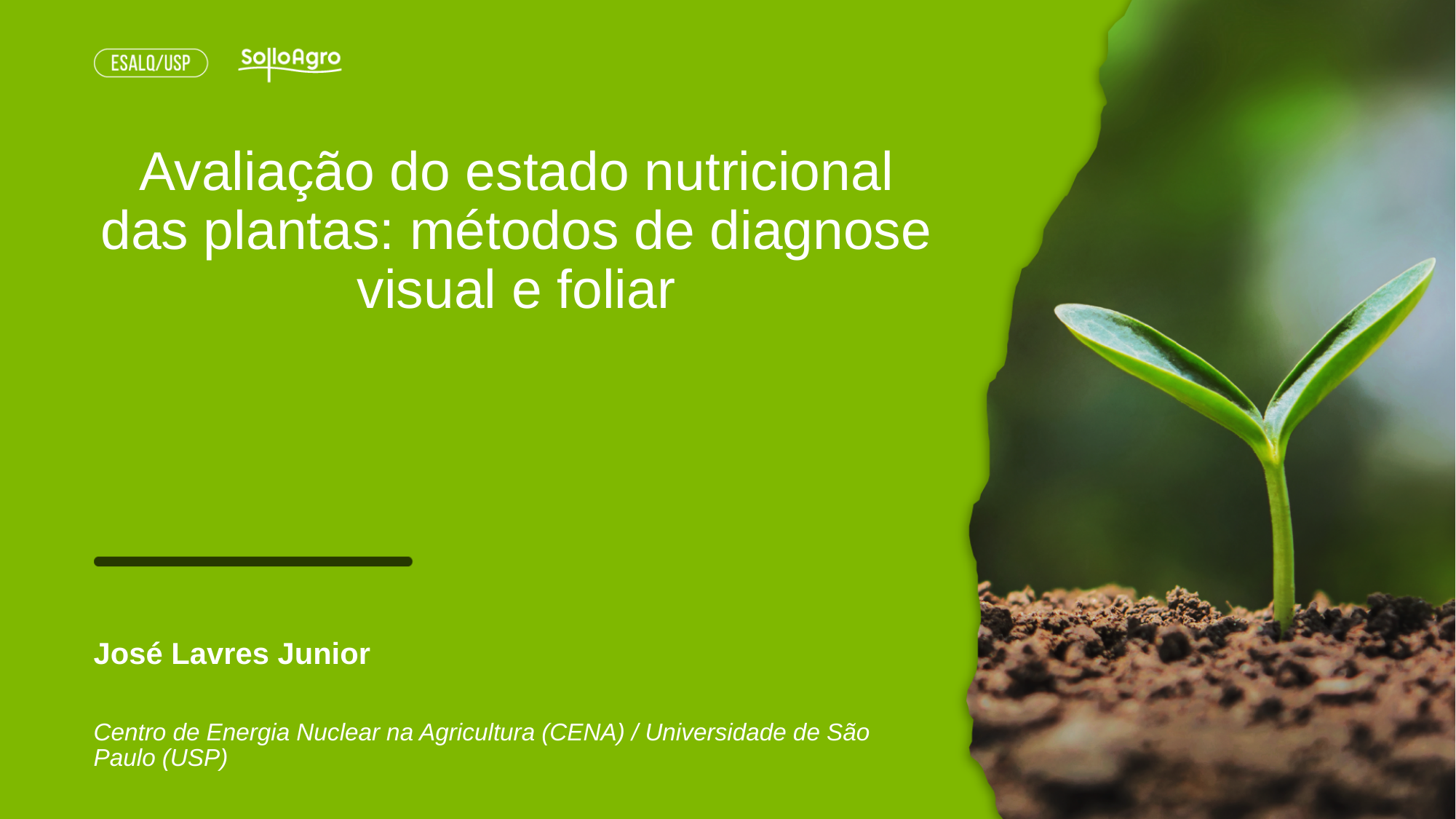

Avaliação do estado nutricional das plantas: métodos de diagnose visual e foliar
José Lavres Junior
Centro de Energia Nuclear na Agricultura (CENA) / Universidade de São Paulo (USP)